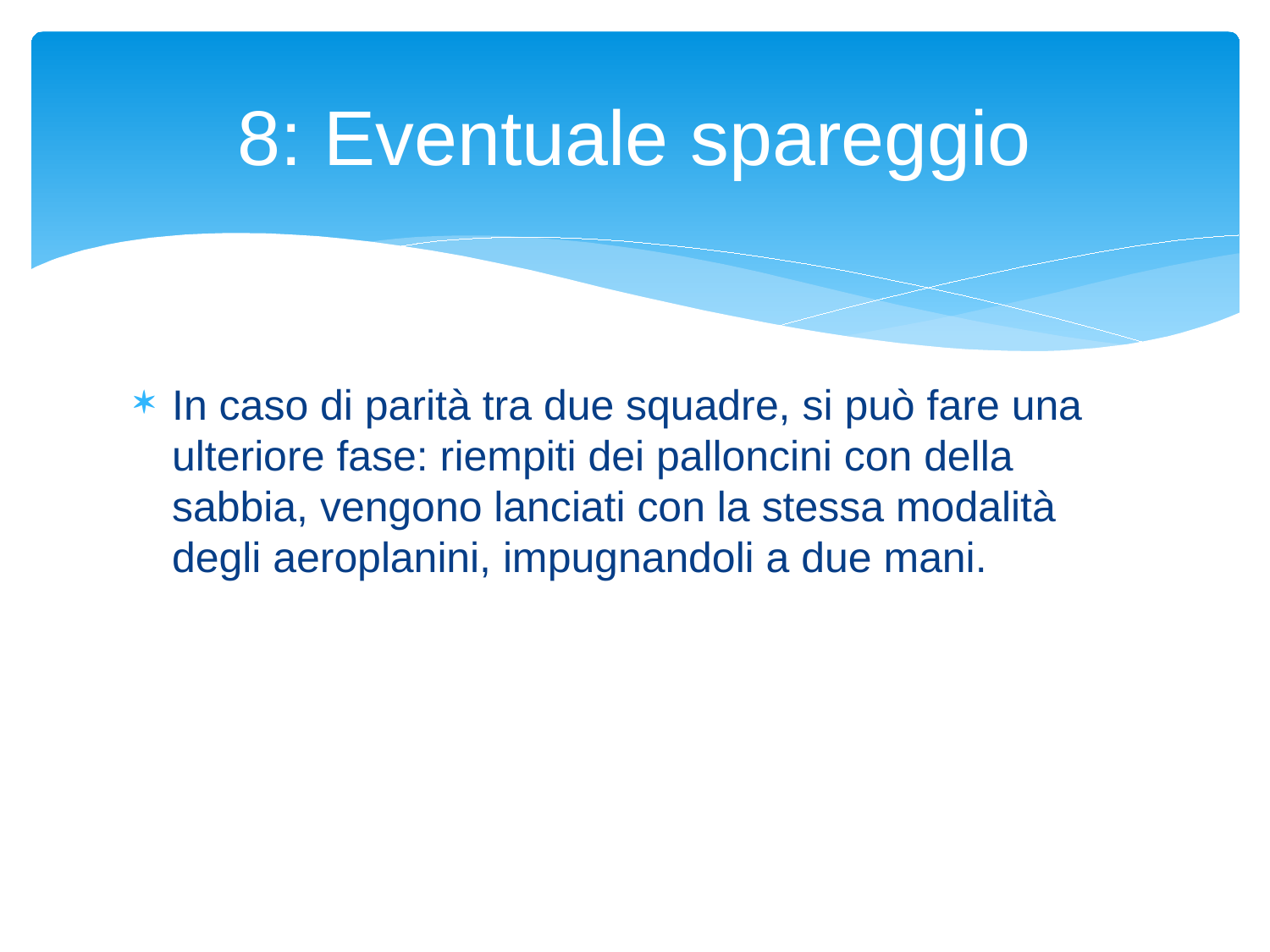

# 8: Eventuale spareggio
In caso di parità tra due squadre, si può fare una ulteriore fase: riempiti dei palloncini con della sabbia, vengono lanciati con la stessa modalità degli aeroplanini, impugnandoli a due mani.